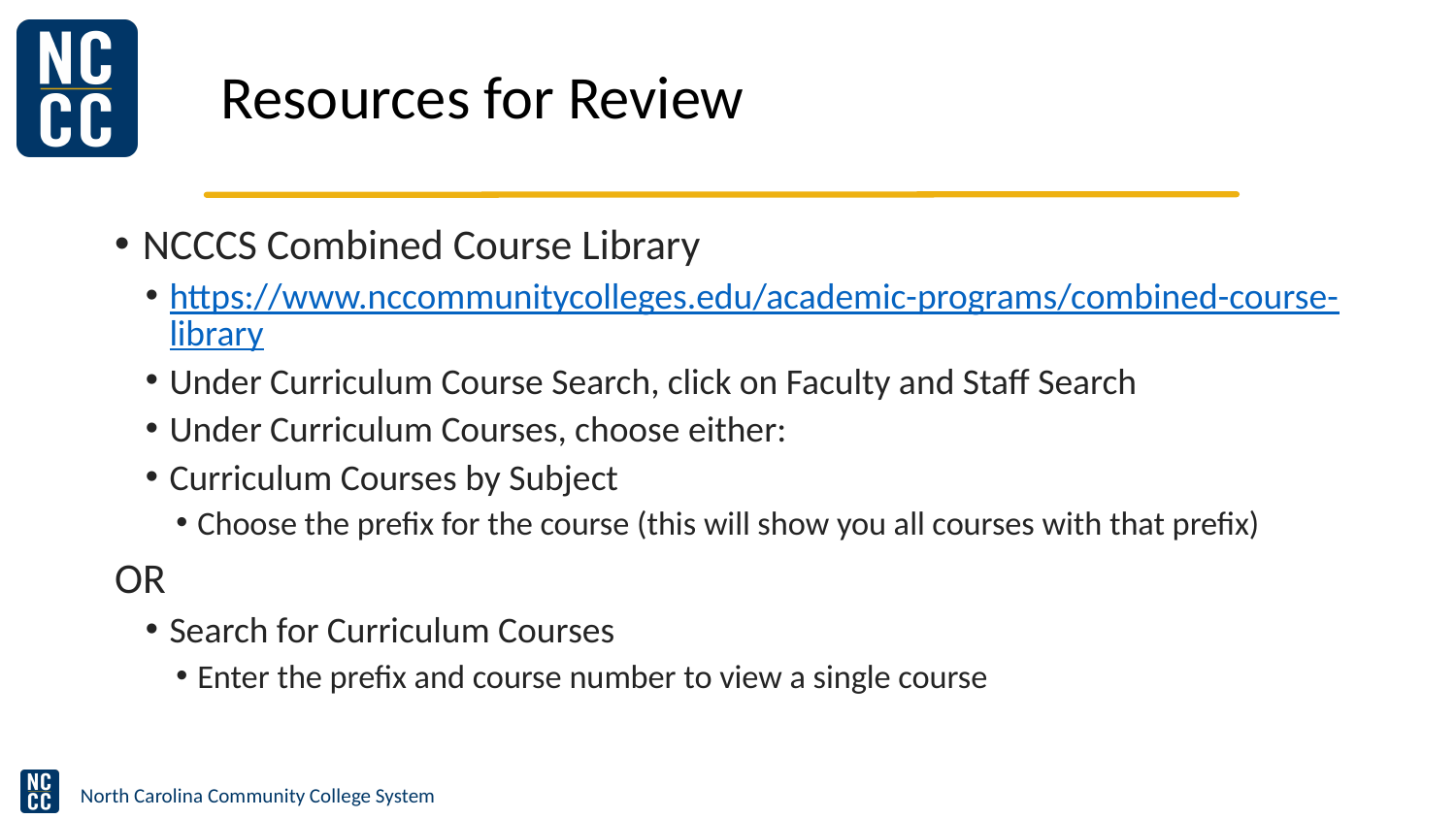

# Resources for Review
NCCCS Combined Course Library
https://www.nccommunitycolleges.edu/academic-programs/combined-course-library
Under Curriculum Course Search, click on Faculty and Staff Search
Under Curriculum Courses, choose either:
Curriculum Courses by Subject
Choose the prefix for the course (this will show you all courses with that prefix)
OR
Search for Curriculum Courses
Enter the prefix and course number to view a single course